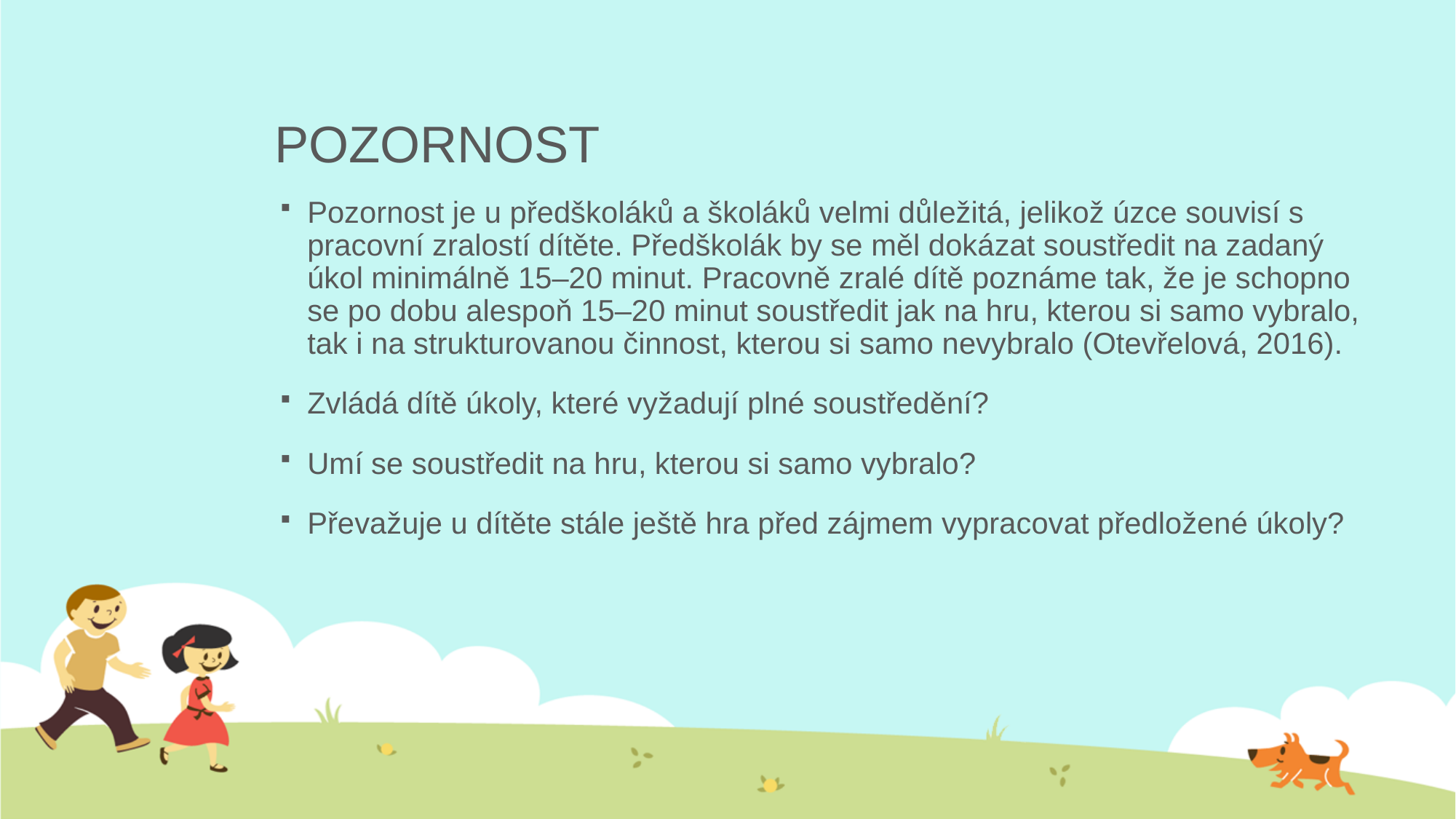

# POZORNOST
Pozornost je u předškoláků a školáků velmi důležitá, jelikož úzce souvisí s pracovní zralostí dítěte. Předškolák by se měl dokázat soustředit na zadaný úkol minimálně 15–20 minut. Pracovně zralé dítě poznáme tak, že je schopno se po dobu alespoň 15–20 minut soustředit jak na hru, kterou si samo vybralo, tak i na strukturovanou činnost, kterou si samo nevybralo (Otevřelová, 2016).
Zvládá dítě úkoly, které vyžadují plné soustředění?
Umí se soustředit na hru, kterou si samo vybralo?
Převažuje u dítěte stále ještě hra před zájmem vypracovat předložené úkoly?